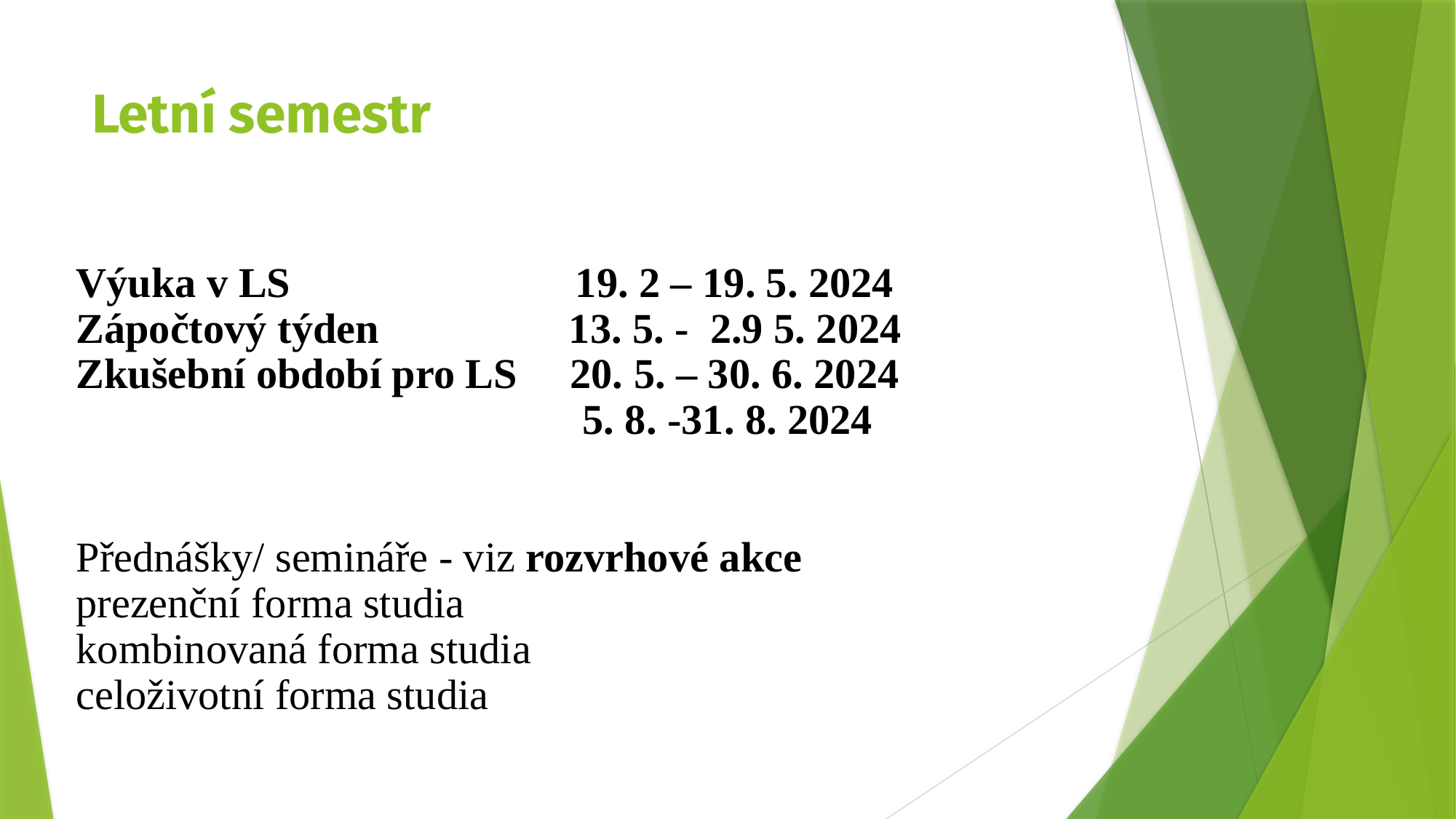

# Letní semestr
Výuka v LS                           19. 2 – 19. 5. 2024
Zápočtový týden                  13. 5. -  2.9 5. 2024
Zkušební období pro LS     20. 5. – 30. 6. 2024
                                                5. 8. -31. 8. 2024

Přednášky/ semináře - viz rozvrhové akce
prezenční forma studia
kombinovaná forma studia
celoživotní forma studia